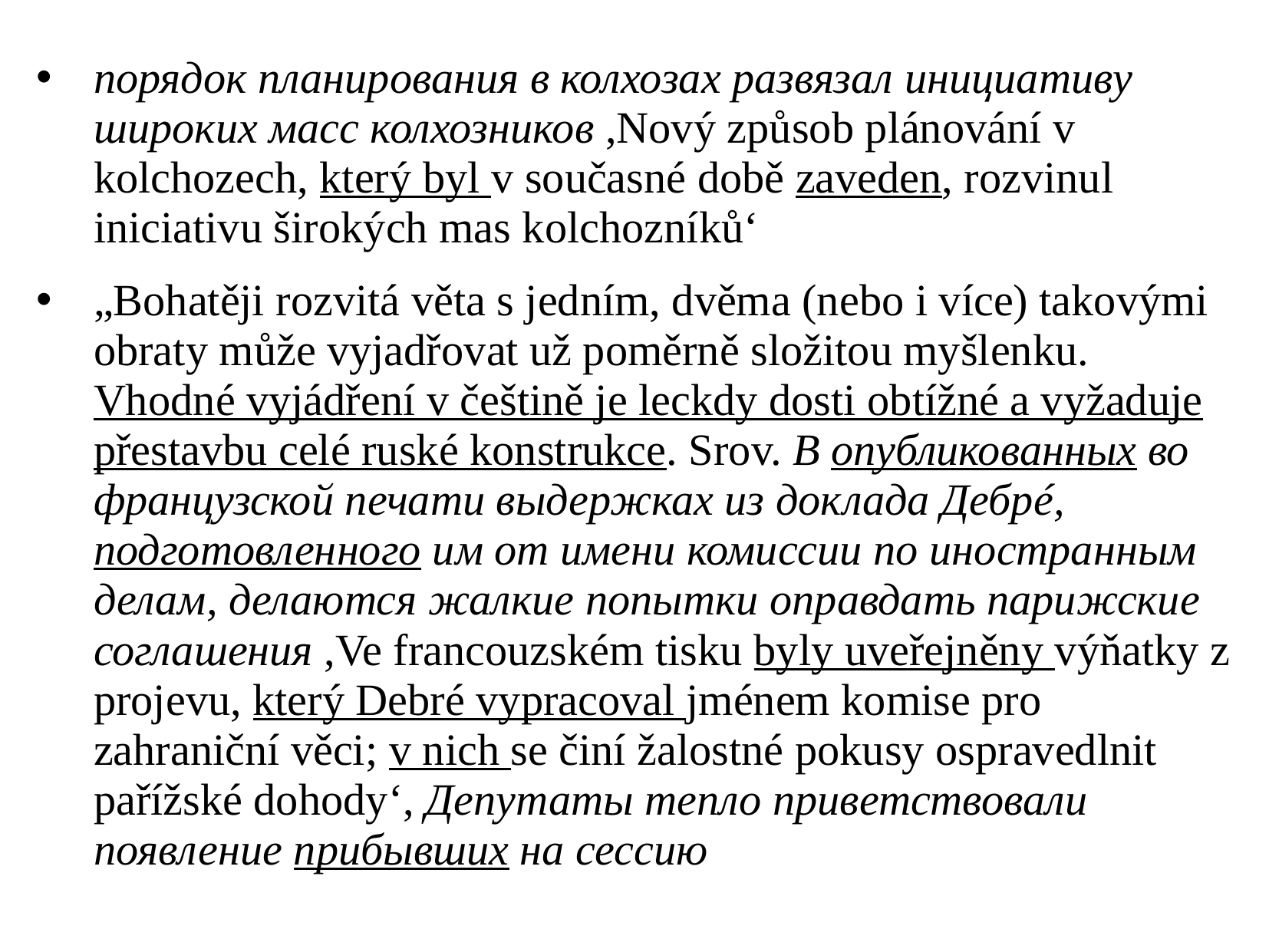

порядок планирования в колхозах развязал инициативу широких масс колхозников ,Nový způsob plánování v kolchozech, který byl v současné době zaveden, rozvinul iniciativu širokých mas kolchozníků‘
„Bohatěji rozvitá věta s jedním, dvěma (nebo i více) takovými obraty může vyjadřovat už poměrně složitou myšlenku. Vhodné vyjádření v češtině je leckdy dosti obtížné a vyžaduje přestavbu celé ruské konstrukce. Srov. В опубликованных во французской печати выдержках из доклада Дебрé, подготовленного им от имени комиссии по иностранным делам, делаются жалкие попытки оправдать парижские соглашения ,Ve francouzském tisku byly uveřejněny výňatky z projevu, který Debré vypracoval jménem komise pro zahraniční věci; v nich se činí žalostné pokusy ospravedlnit pařížské dohody‘, Депутаты тепло приветствовали появление прибывших на сессию